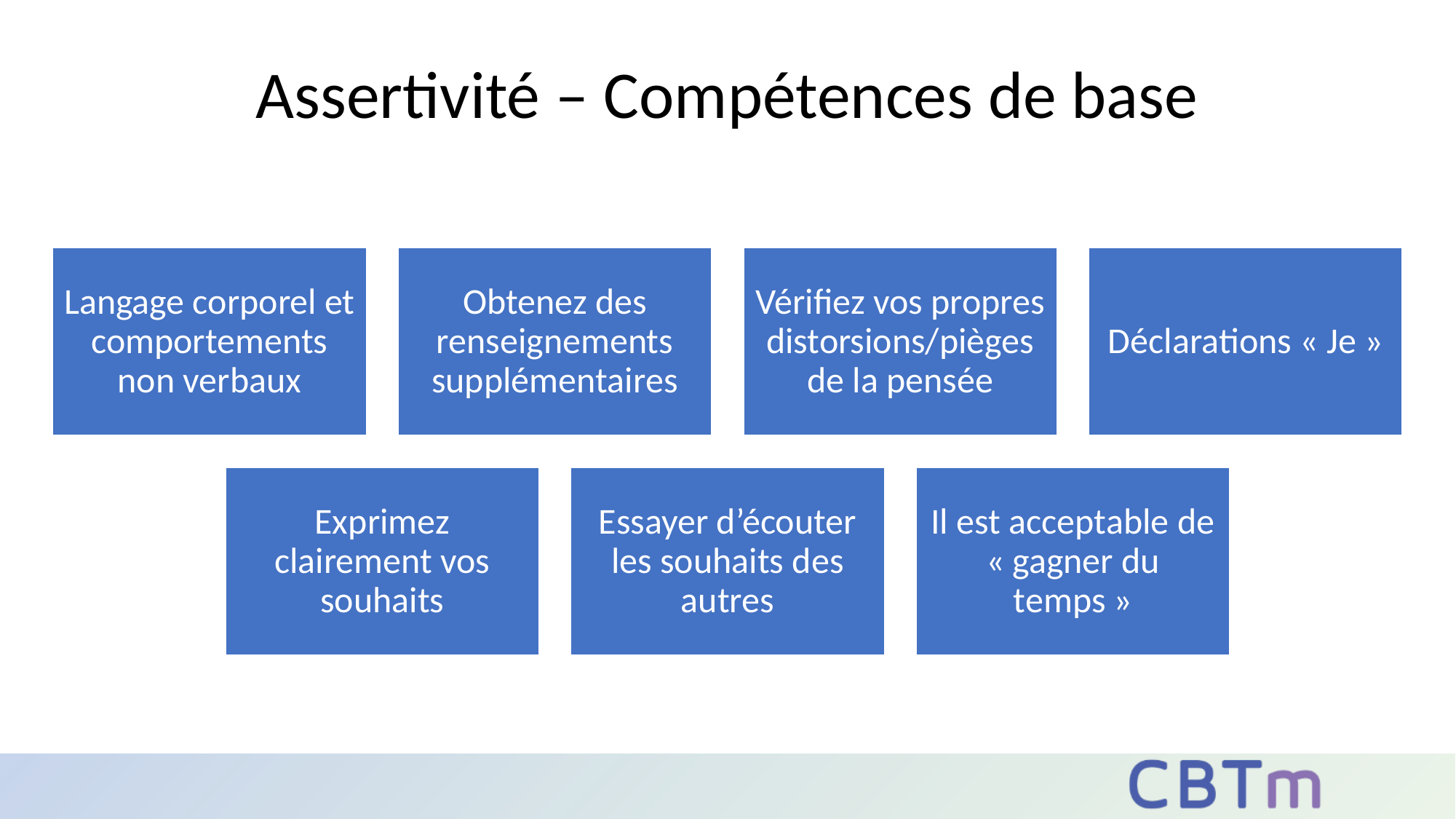

# Assertivité – Compétences de base
Langage corporel et comportements non verbaux
Obtenez des renseignements supplémentaires
Vérifiez vos propres distorsions/pièges de la pensée
Déclarations « Je »
Exprimez clairement vos souhaits
Essayer d’écouter les souhaits des autres
Il est acceptable de « gagner du temps »